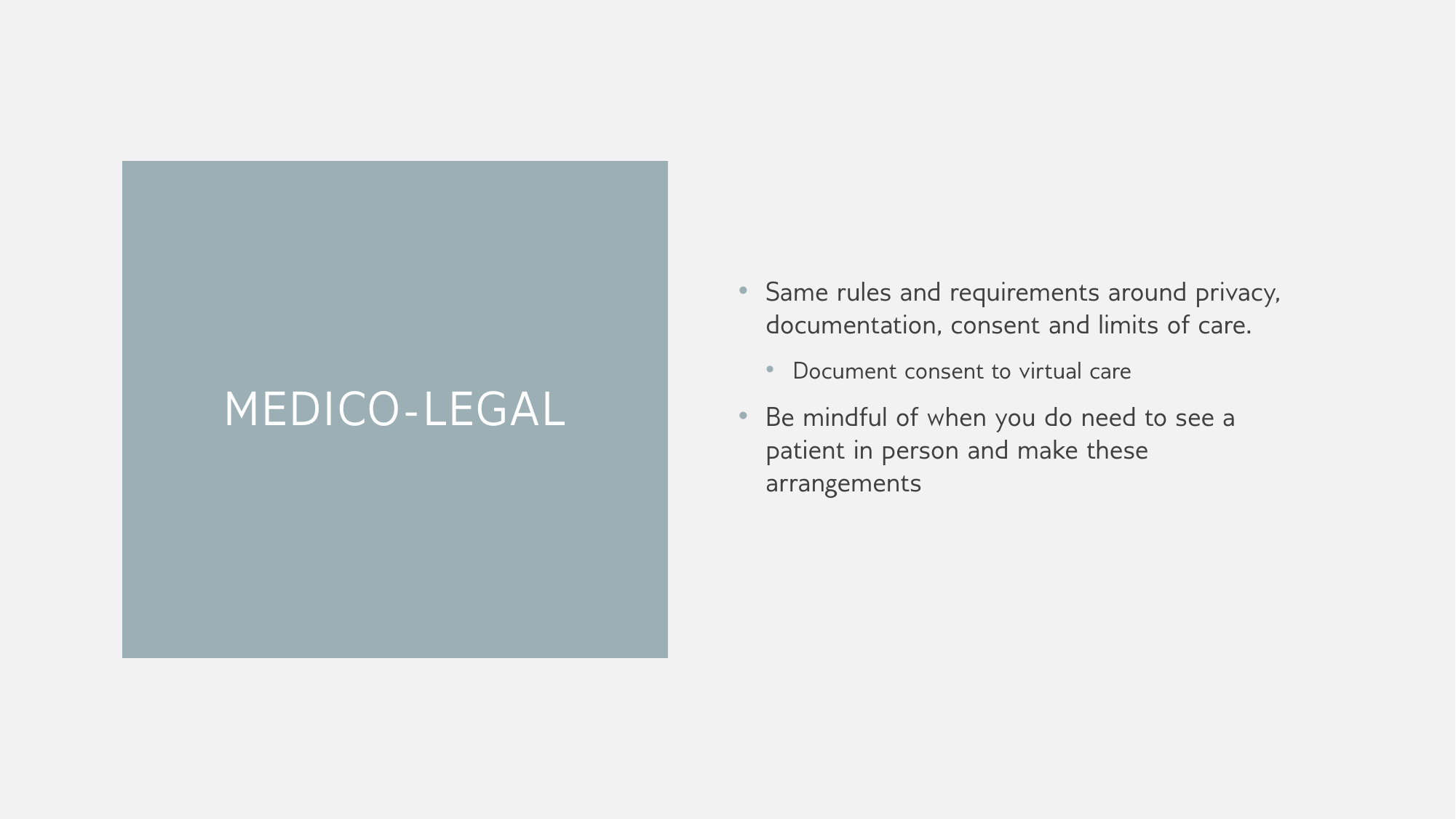

Same rules and requirements around privacy, documentation, consent and limits of care.
Document consent to virtual care
Be mindful of when you do need to see a patient in person and make these arrangements

# Medico-Legal